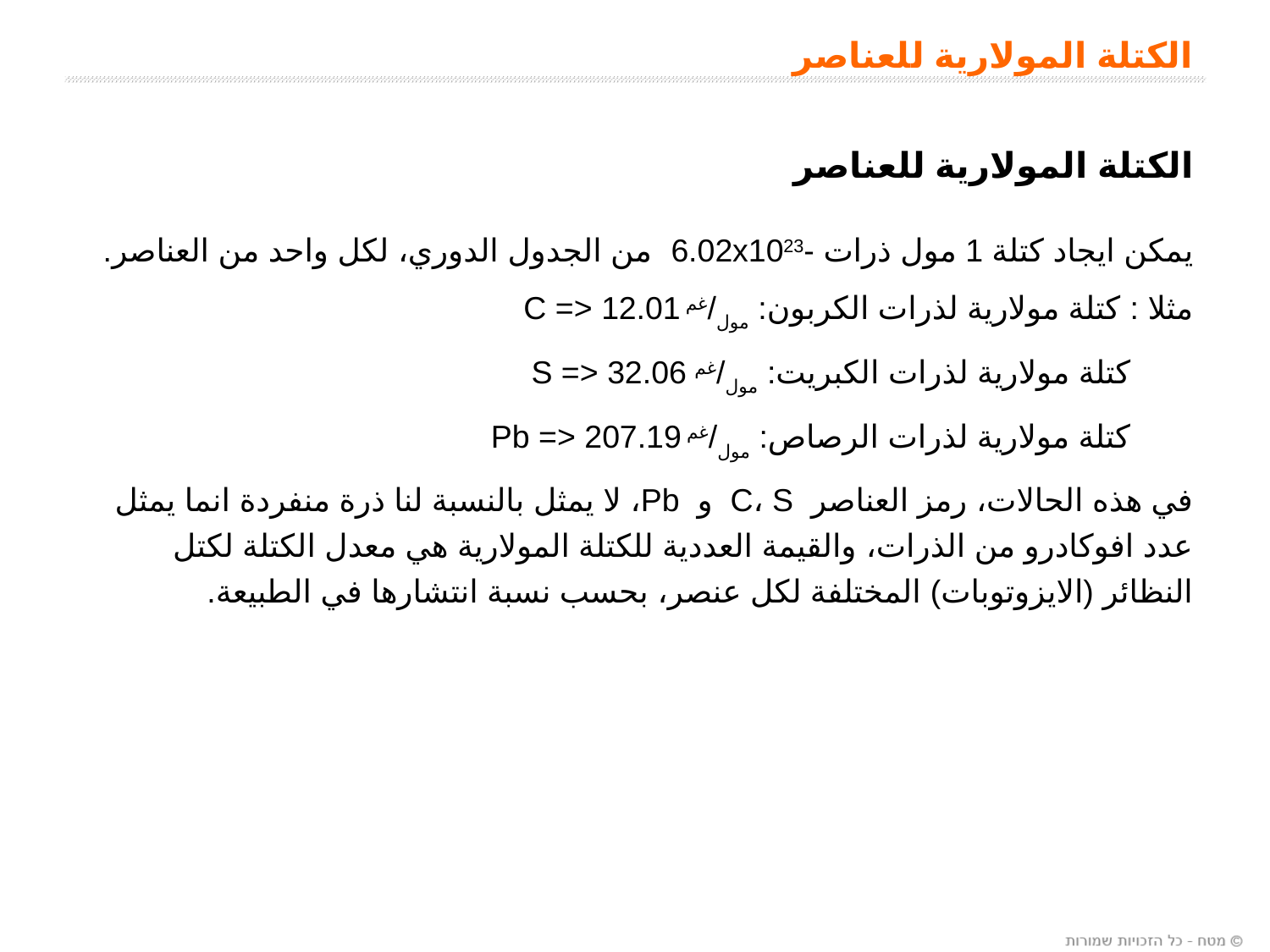

الكتلة المولارية للعناصر

الكتلة المولارية للعناصر
يمكن ايجاد كتلة 1 مول ذرات -6.02x1023   من الجدول الدوري، لكل واحد من العناصر.
مثلا : كتلة مولارية لذرات الكربون: مول/غم C => 12.01
       كتلة مولارية لذرات الكبريت: مول/غم S => 32.06
       كتلة مولارية لذرات الرصاص: مول/غم Pb => 207.19
في هذه الحالات، رمز العناصر  C، S  و  Pb، لا يمثل بالنسبة لنا ذرة منفردة انما يمثل عدد افوكادرو من الذرات، والقيمة العددية للكتلة المولارية هي معدل الكتلة لكتل النظائر (الايزوتوبات) المختلفة لكل عنصر، بحسب نسبة انتشارها في الطبيعة.